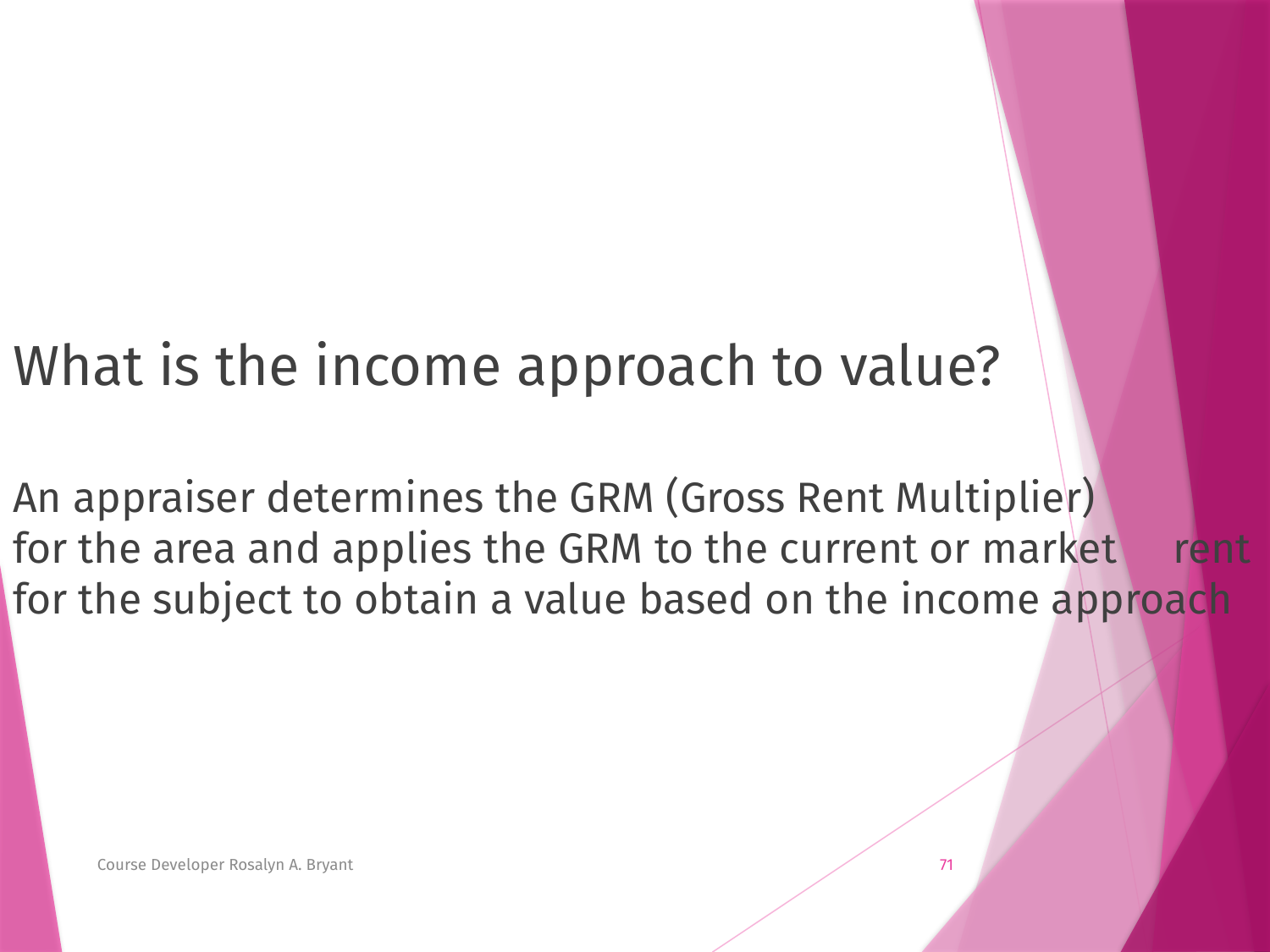

What is the income approach to value?

An appraiser determines the GRM (Gross Rent Multiplier)          for the area and applies the GRM to the current or market     rent for the subject to obtain a value based on the income approach
Course Developer Rosalyn A. Bryant
71